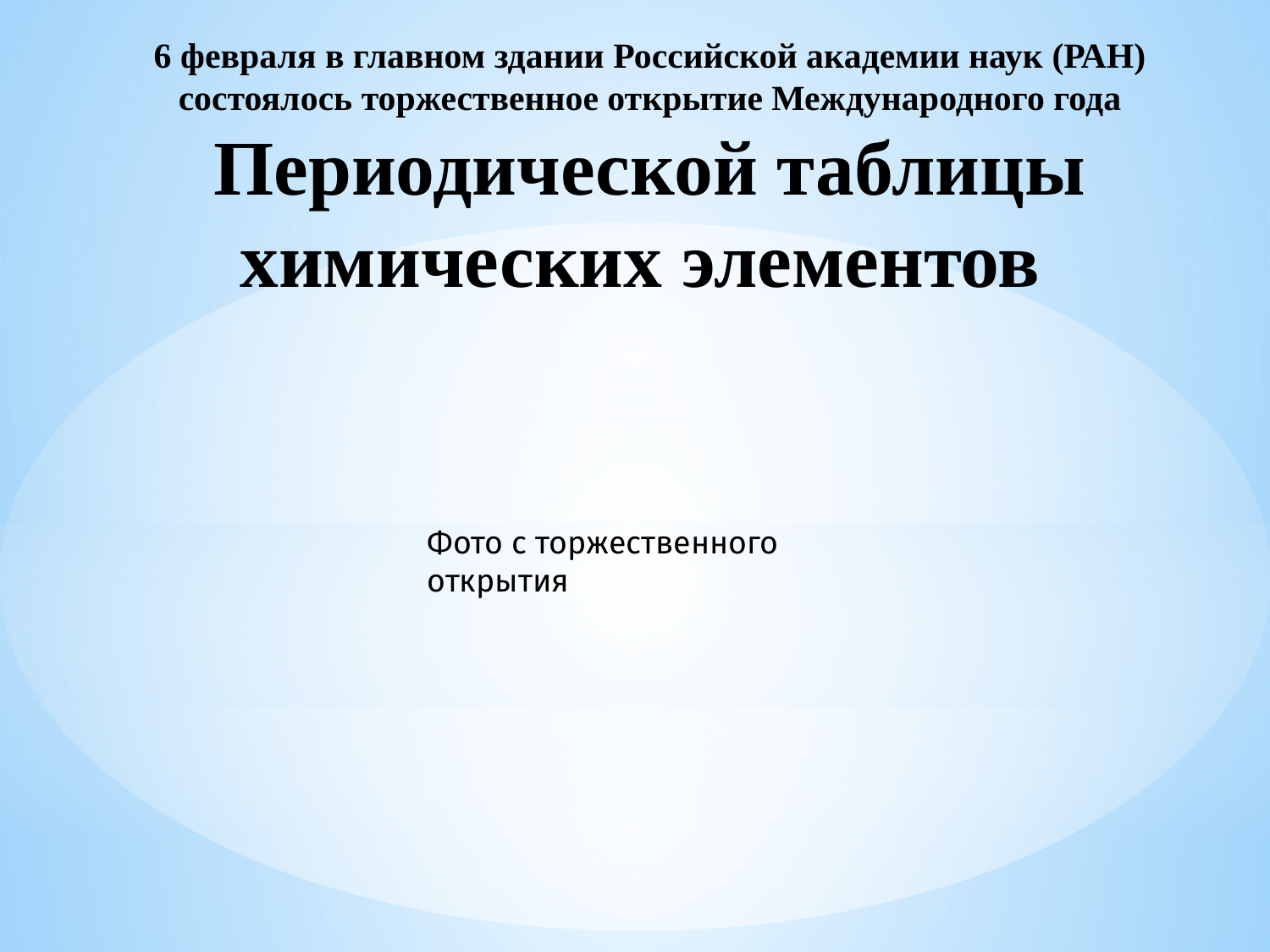

# 6 февраля в главном здании Российской академии наук (РАН) состоялось торжественное открытие Международного года Периодической таблицы химических элементов
Фото с торжественного открытия